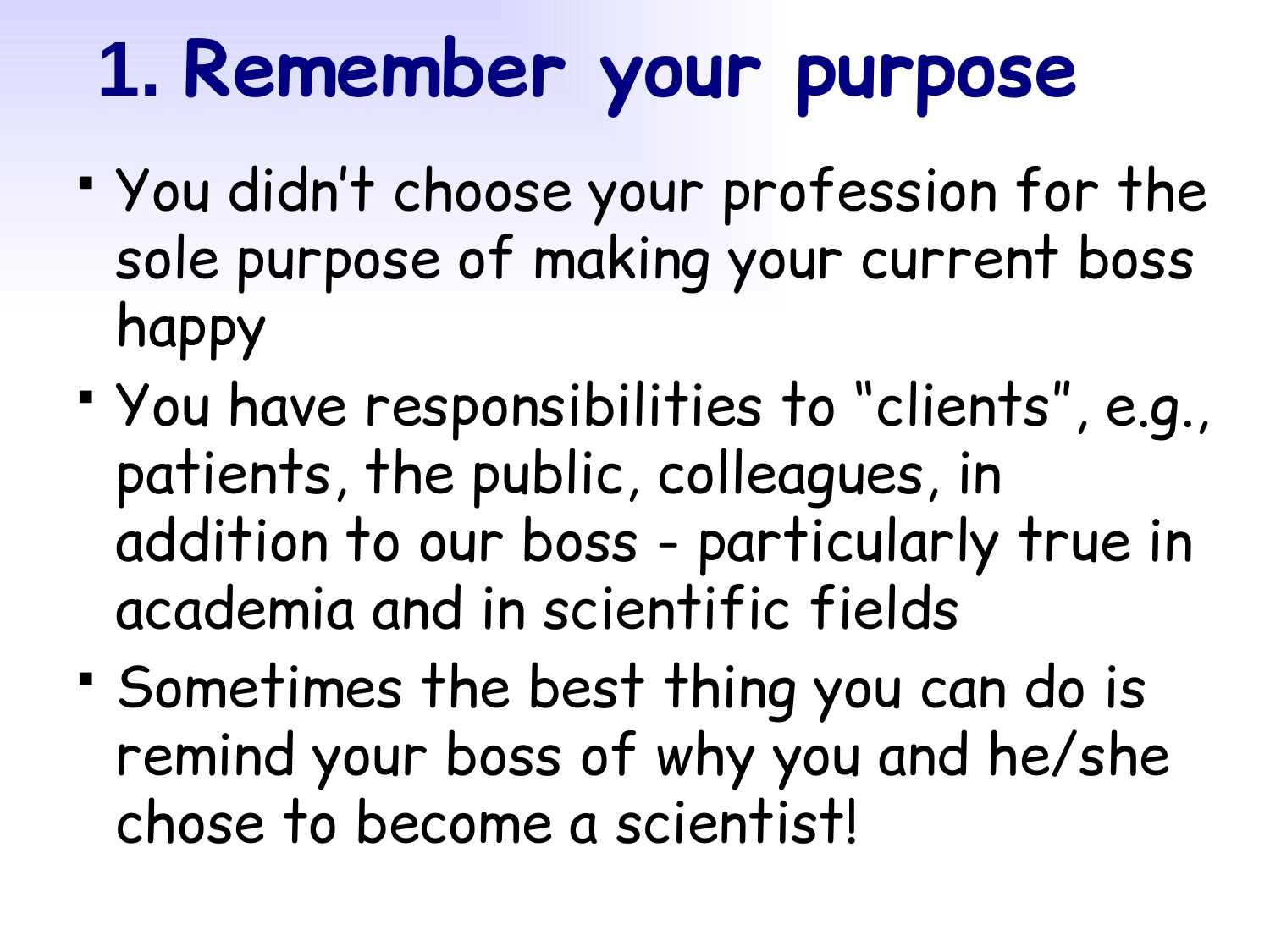

# 1. Remember your purpose
You didn’t choose your profession for the sole purpose of making your current boss happy
You have responsibilities to “clients”, e.g., patients, the public, colleagues, in addition to our boss - particularly true in academia and in scientific fields
Sometimes the best thing you can do is remind your boss of why you and he/she chose to become a scientist!